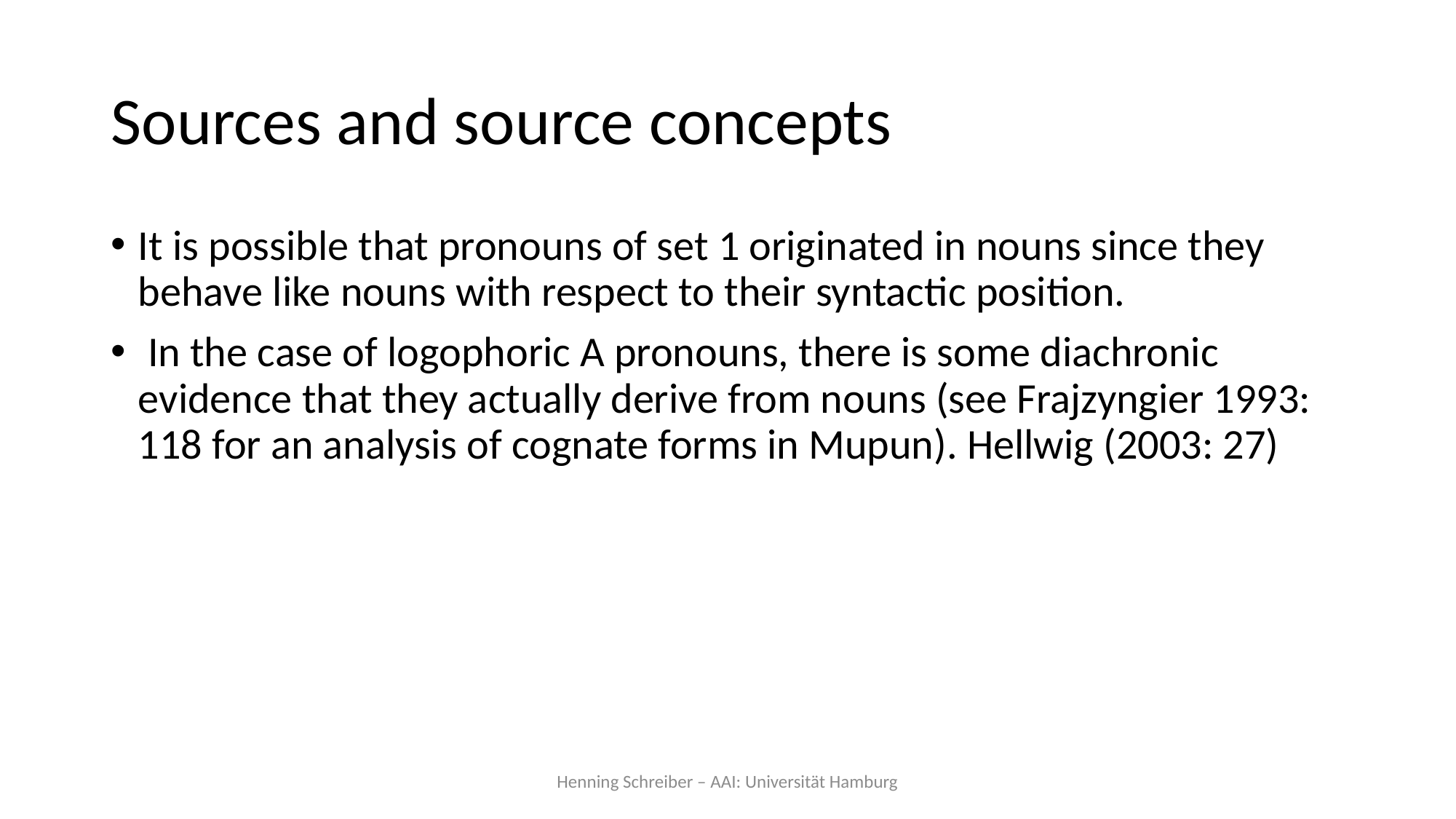

# Sources and source concepts
It is possible that pronouns of set 1 originated in nouns since they behave like nouns with respect to their syntactic position.
 In the case of logophoric A pronouns, there is some diachronic evidence that they actually derive from nouns (see Frajzyngier 1993: 118 for an analysis of cognate forms in Mupun). Hellwig (2003: 27)

Henning Schreiber – AAI: Universität Hamburg